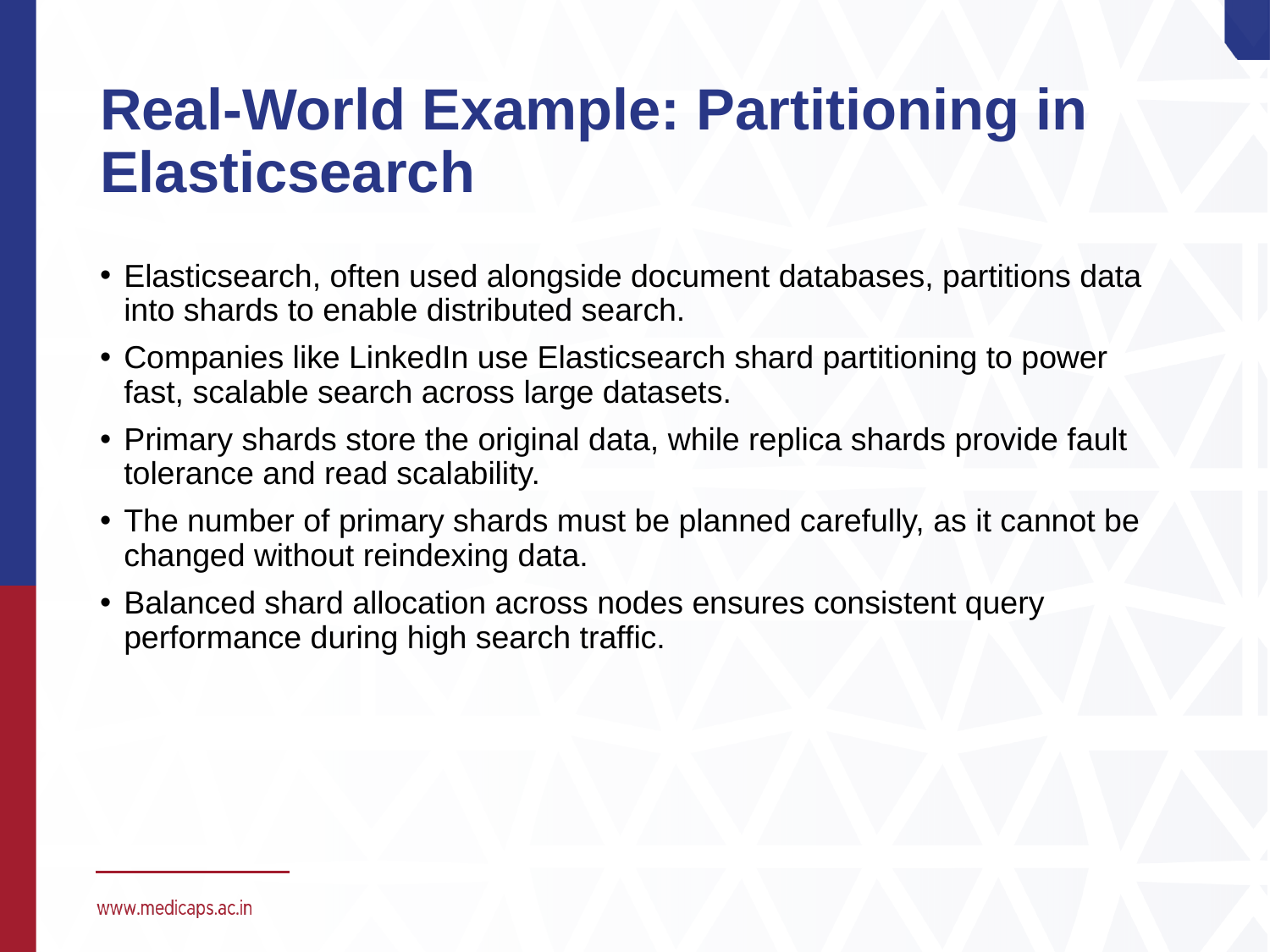

# Real-World Example: Partitioning in Elasticsearch
Elasticsearch, often used alongside document databases, partitions data into shards to enable distributed search.
Companies like LinkedIn use Elasticsearch shard partitioning to power fast, scalable search across large datasets.
Primary shards store the original data, while replica shards provide fault tolerance and read scalability.
The number of primary shards must be planned carefully, as it cannot be changed without reindexing data.
Balanced shard allocation across nodes ensures consistent query performance during high search traffic.